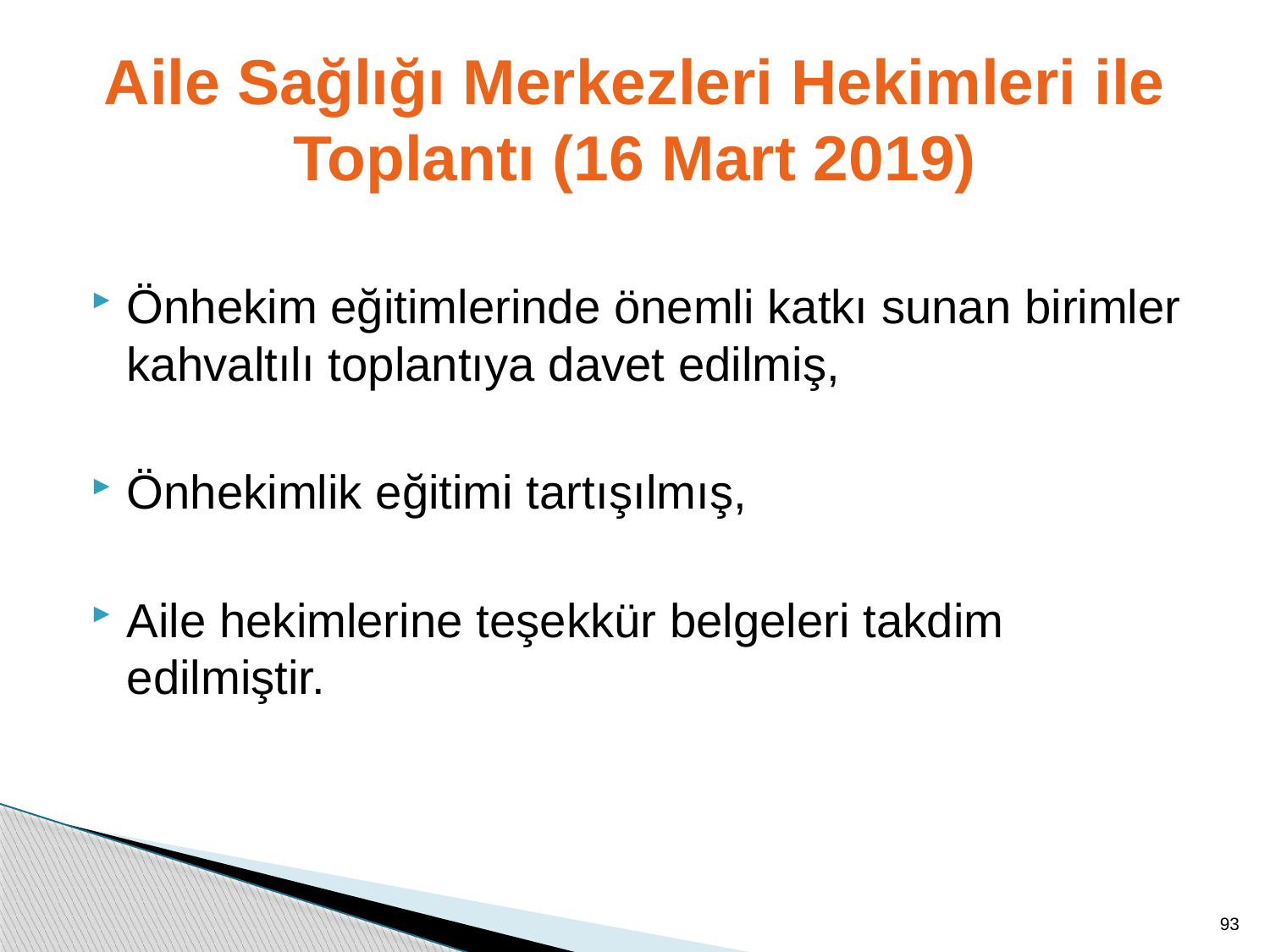

# Aile Sağlığı Merkezleri Hekimleri ile Toplantı (16 Mart 2019)

Önhekim eğitimlerinde önemli katkı sunan birimler kahvaltılı toplantıya davet edilmiş,

Önhekimlik eğitimi tartışılmış,

Aile hekimlerine teşekkür belgeleri takdim edilmiştir.
93